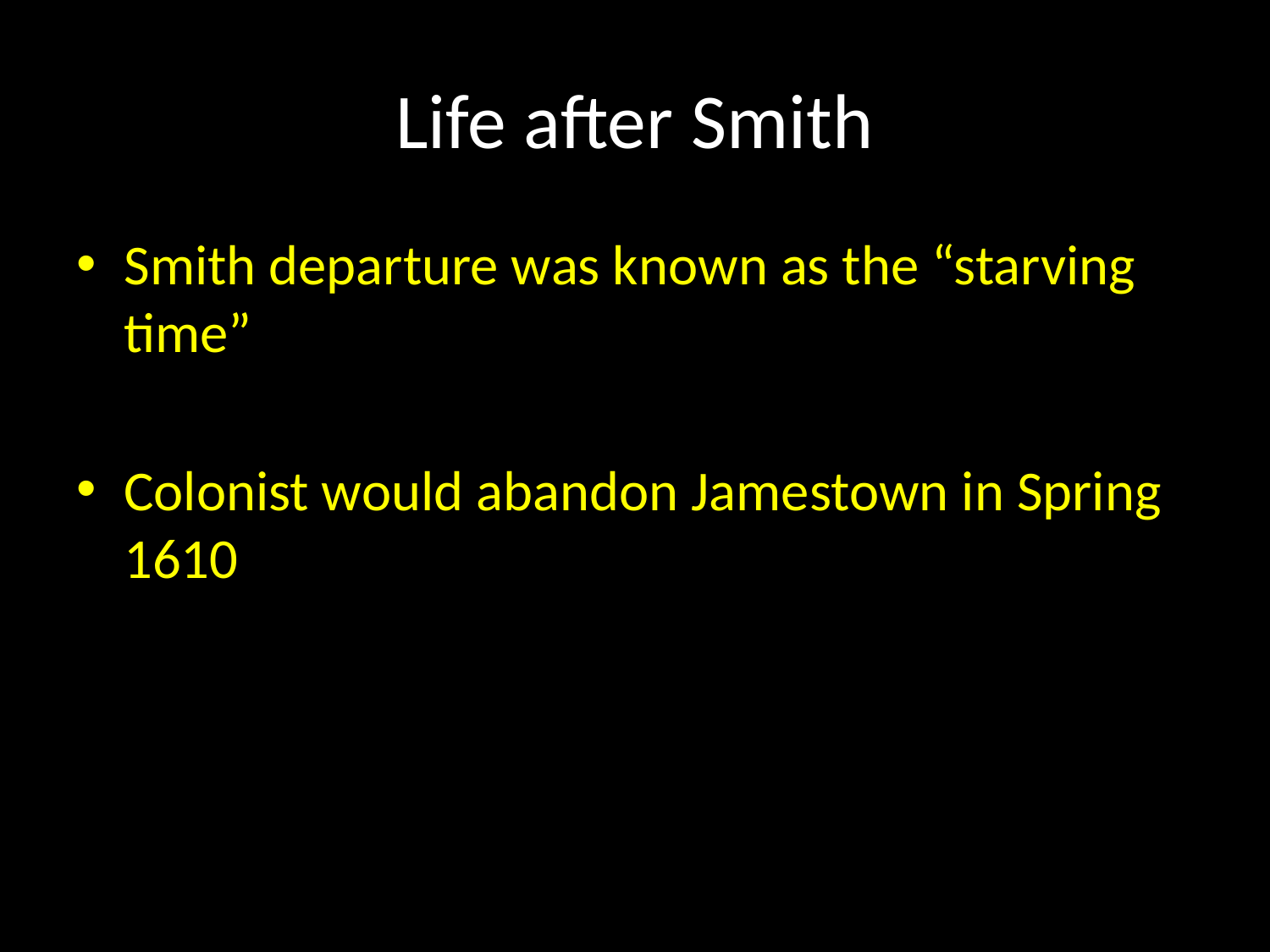

# Life after Smith
Smith departure was known as the “starving time”

Colonist would abandon Jamestown in Spring 1610